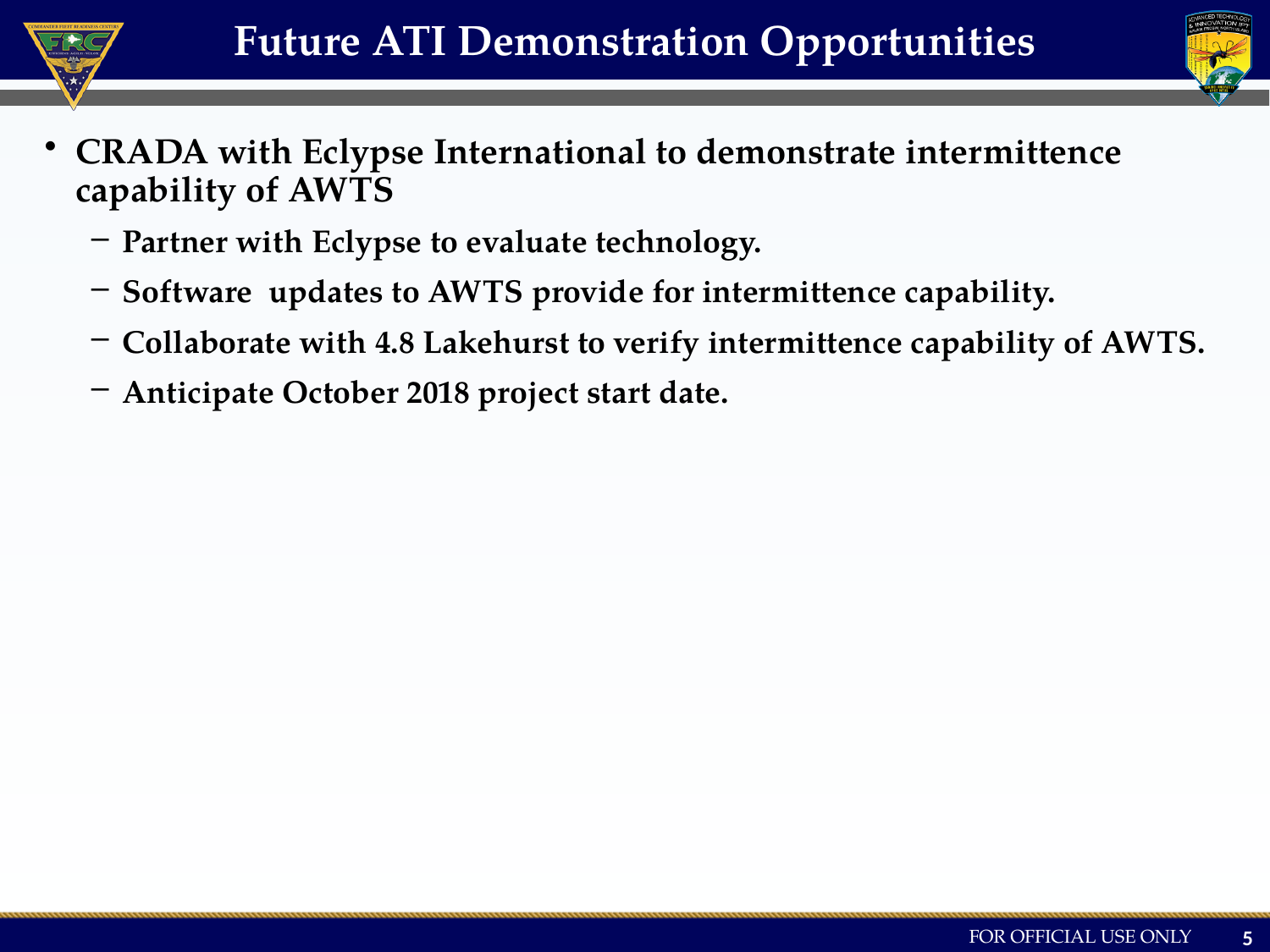

# Future ATI Demonstration Opportunities
CRADA with Eclypse International to demonstrate intermittence capability of AWTS
Partner with Eclypse to evaluate technology.
Software  updates to AWTS provide for intermittence capability.
Collaborate with 4.8 Lakehurst to verify intermittence capability of AWTS.
Anticipate October 2018 project start date.